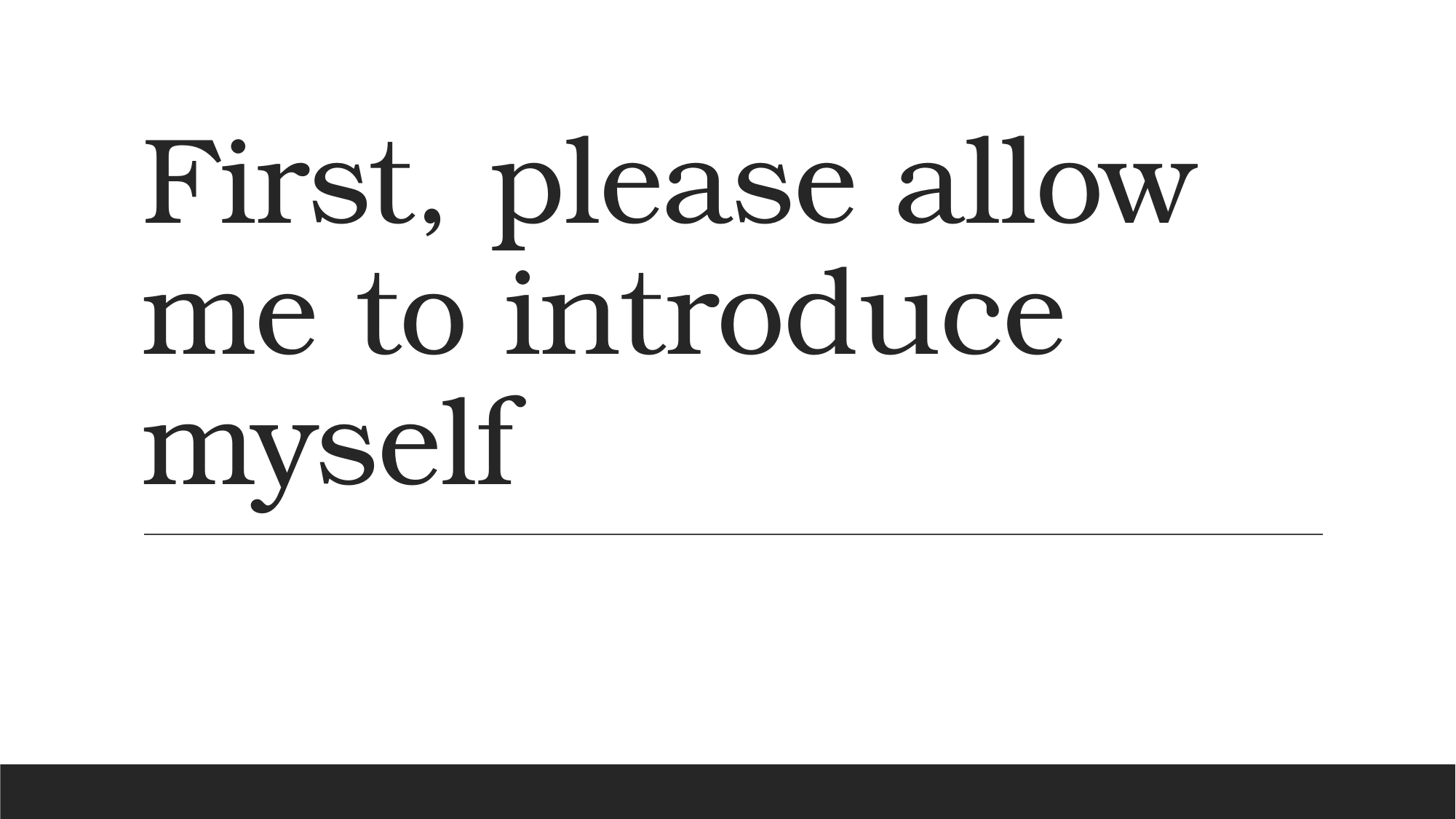

# First, please allow me to introduce myself